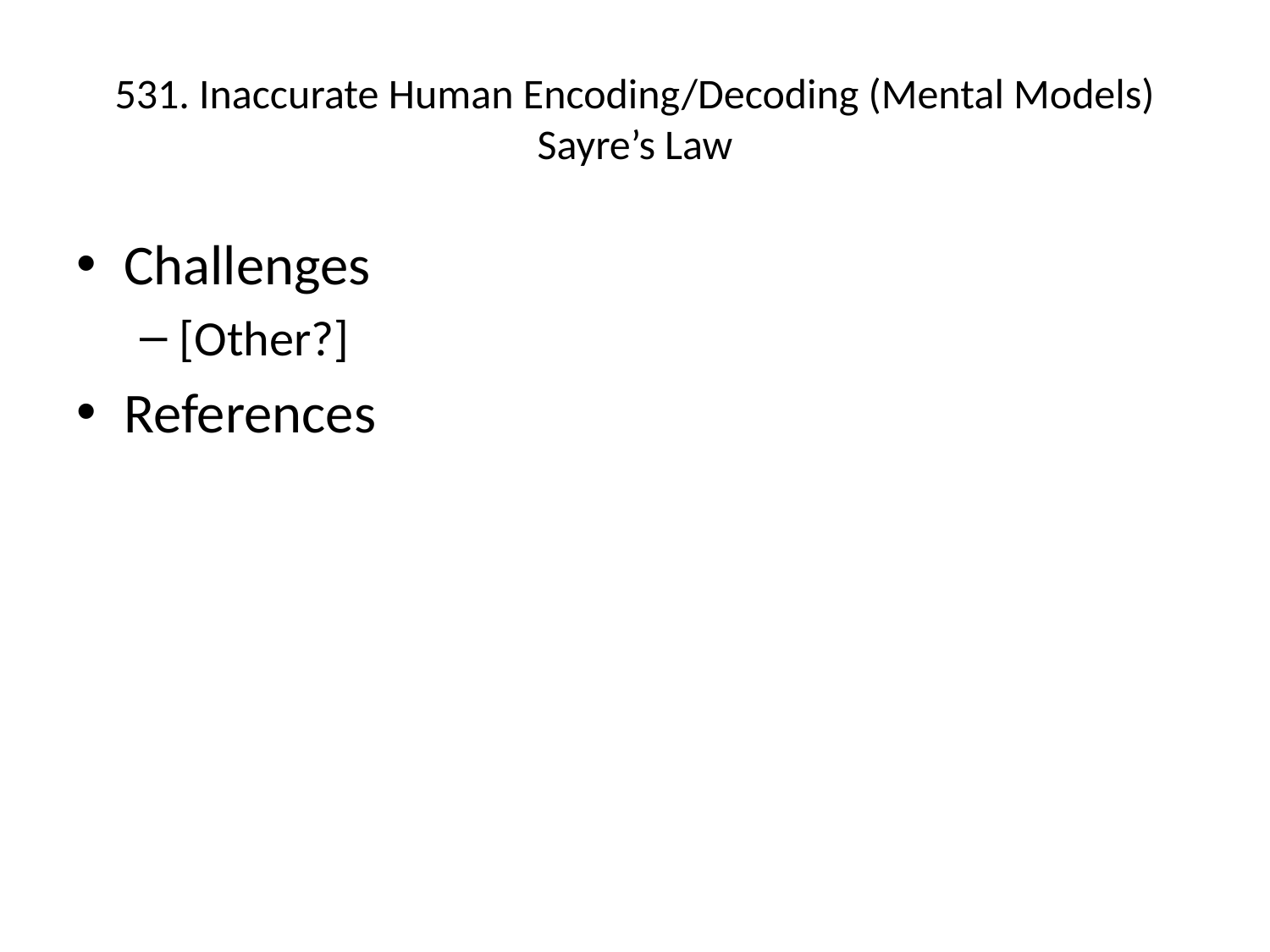

# 531. Inaccurate Human Encoding/Decoding (Mental Models) Sayre’s Law
Challenges
[Other?]
References